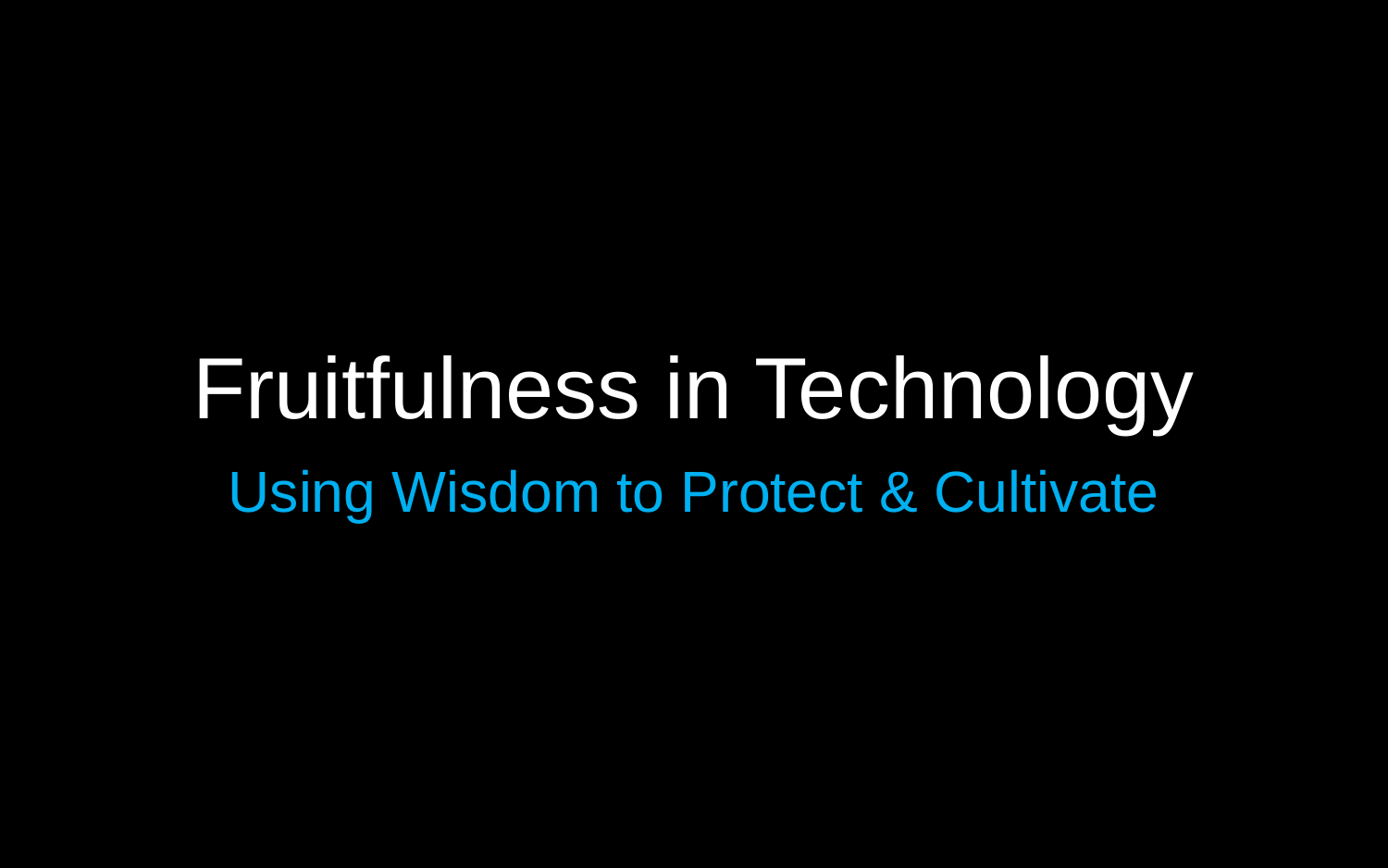

# Fruitfulness in Technology
Using Wisdom to Protect & Cultivate